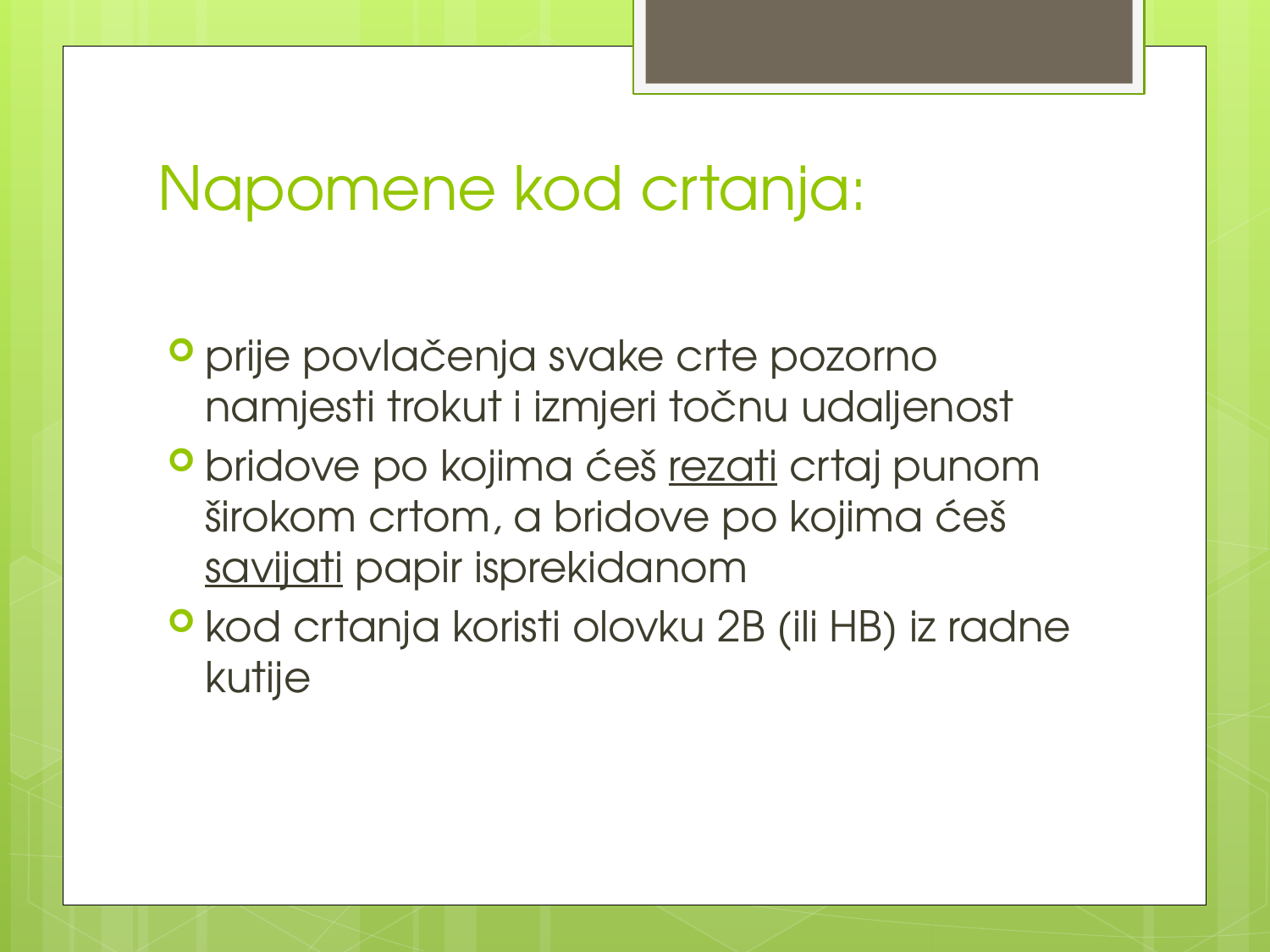

# Napomene kod crtanja:
prije povlačenja svake crte pozorno namjesti trokut i izmjeri točnu udaljenost
bridove po kojima ćeš rezati crtaj punom širokom crtom, a bridove po kojima ćeš savijati papir isprekidanom
kod crtanja koristi olovku 2B (ili HB) iz radne kutije